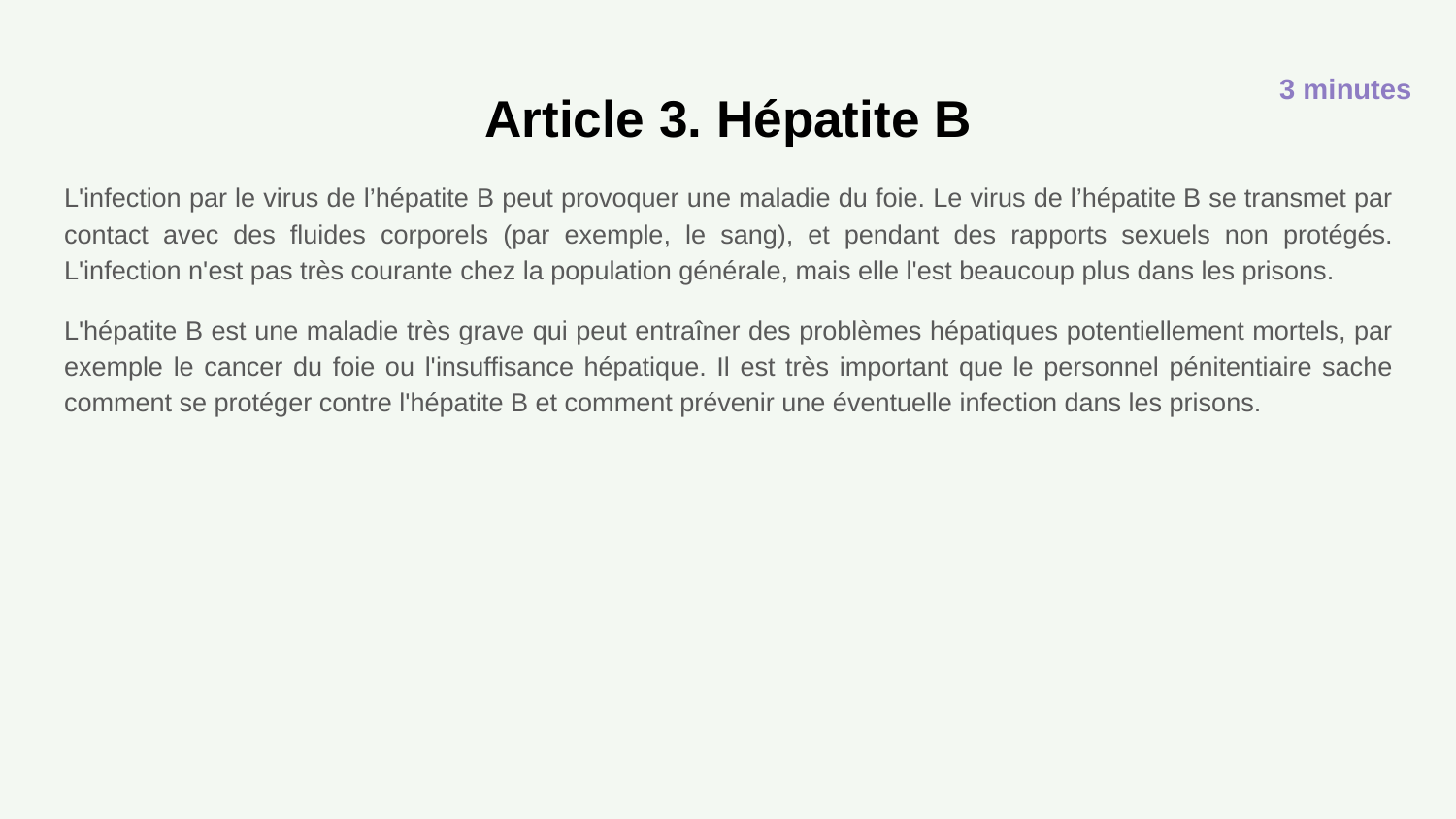

3 minutes
# Article 3. Hépatite B
L'infection par le virus de l’hépatite B peut provoquer une maladie du foie. Le virus de l’hépatite B se transmet par contact avec des fluides corporels (par exemple, le sang), et pendant des rapports sexuels non protégés. L'infection n'est pas très courante chez la population générale, mais elle l'est beaucoup plus dans les prisons.
L'hépatite B est une maladie très grave qui peut entraîner des problèmes hépatiques potentiellement mortels, par exemple le cancer du foie ou l'insuffisance hépatique. Il est très important que le personnel pénitentiaire sache comment se protéger contre l'hépatite B et comment prévenir une éventuelle infection dans les prisons.